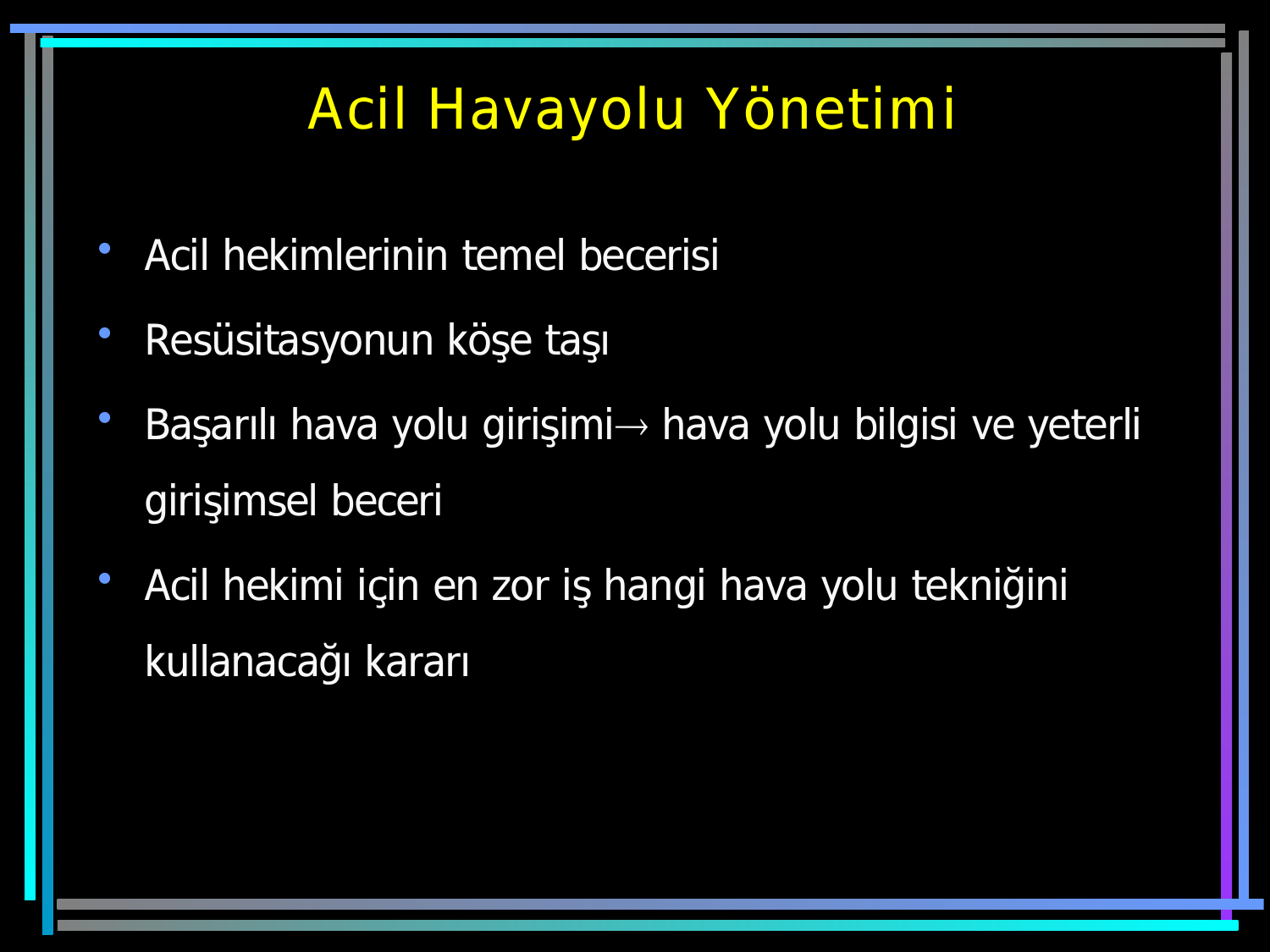

Acil Havayolu Yönetimi
Acil hekimlerinin temel becerisi
Resüsitasyonun köşe taşı
Başarılı hava yolu girişimi→ hava yolu bilgisi ve yeterli girişimsel beceri
Acil hekimi için en zor iş hangi hava yolu tekniğini kullanacağı kararı